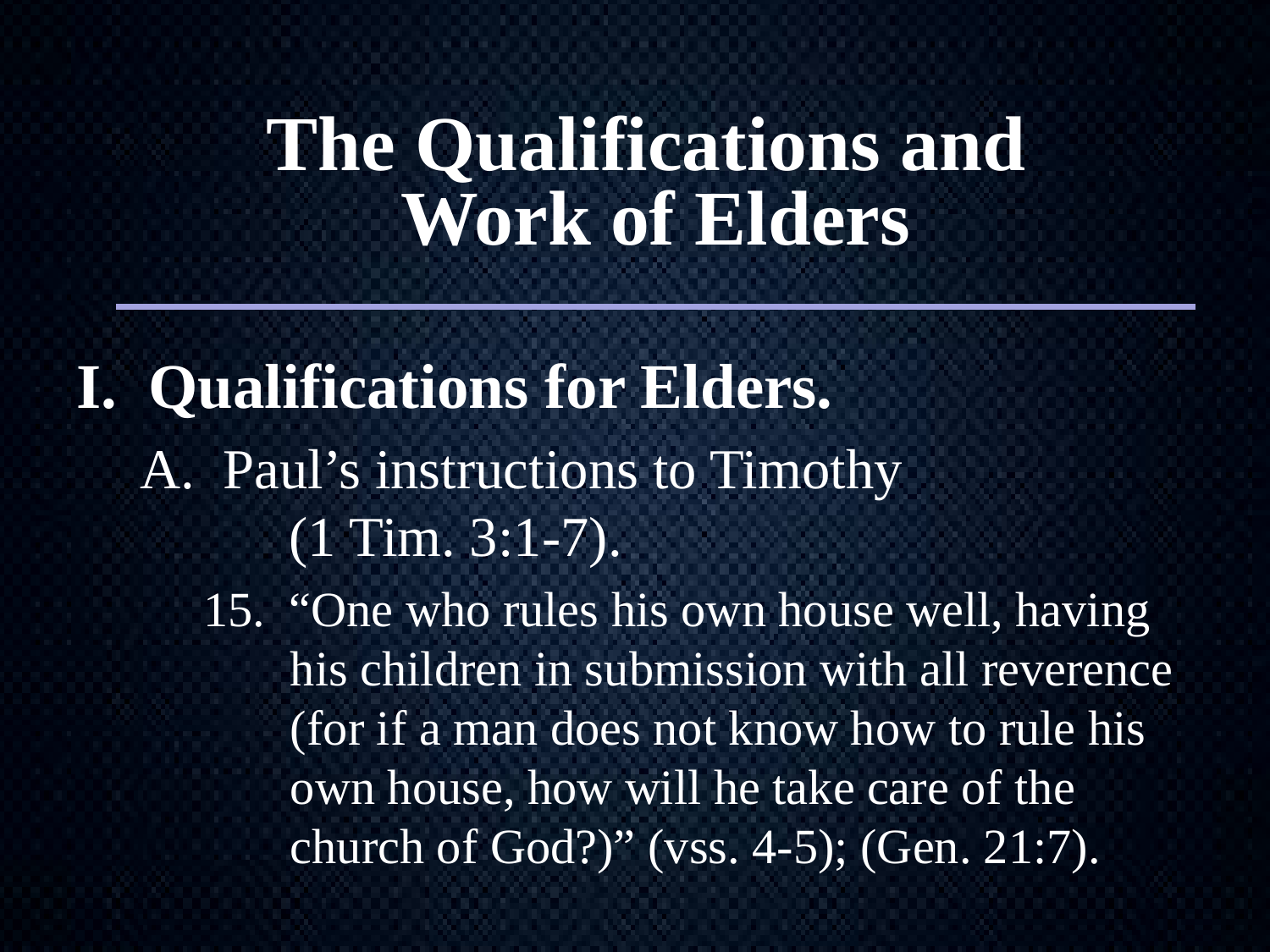

# The Qualifications and Work of Elders
I.  Qualifications for Elders.
A.  Paul’s instructions to Timothy                          (1 Tim. 3:1-7).
15.  “One who rules his own house well, having his children in submission with all reverence (for if a man does not know how to rule his own house, how will he take care of the church of God?)” (vss. 4-5); (Gen. 21:7).